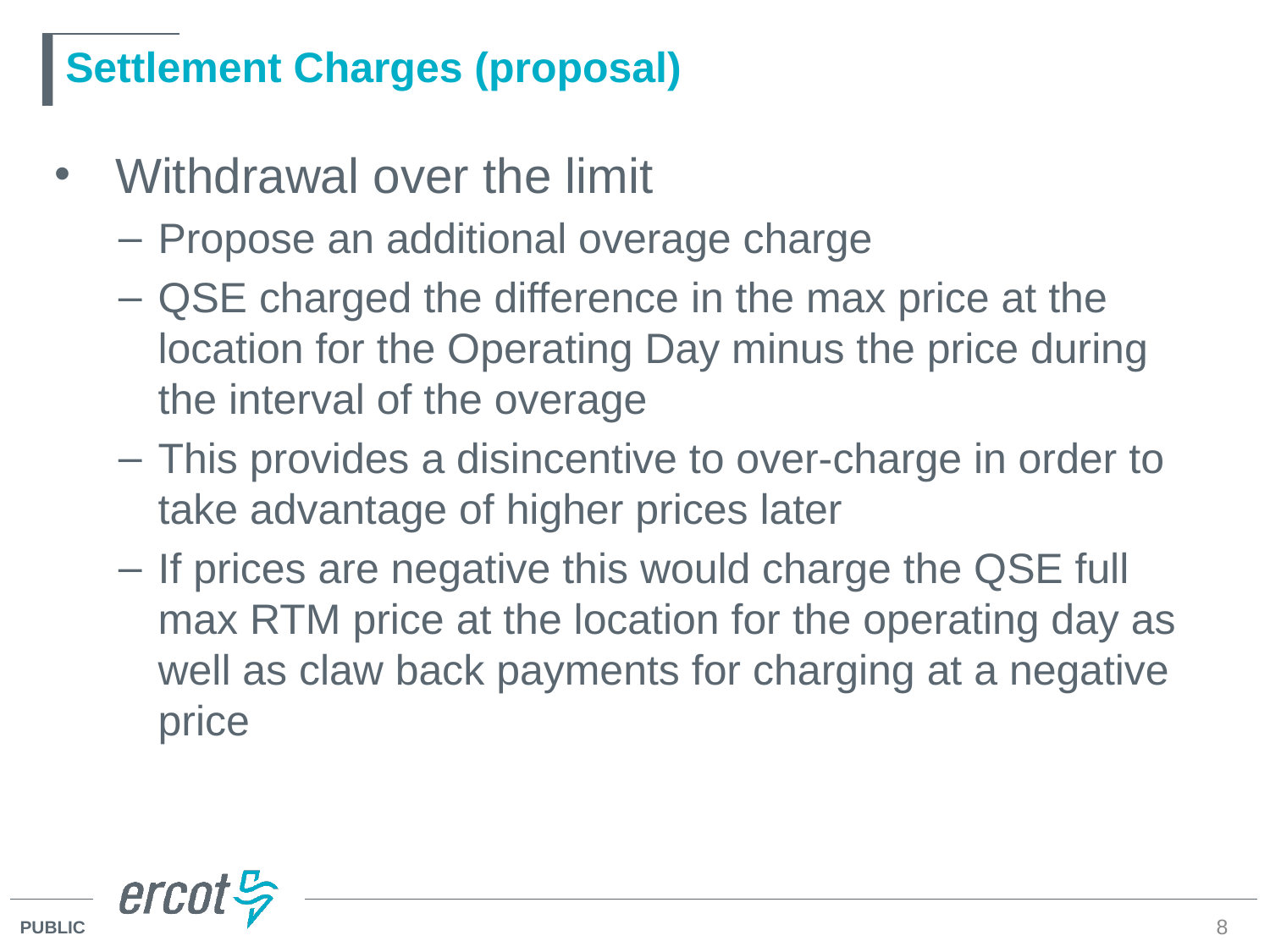

# Settlement Charges (proposal)
 Withdrawal over the limit
Propose an additional overage charge
QSE charged the difference in the max price at the location for the Operating Day minus the price during the interval of the overage
This provides a disincentive to over-charge in order to take advantage of higher prices later
If prices are negative this would charge the QSE full max RTM price at the location for the operating day as well as claw back payments for charging at a negative price
8